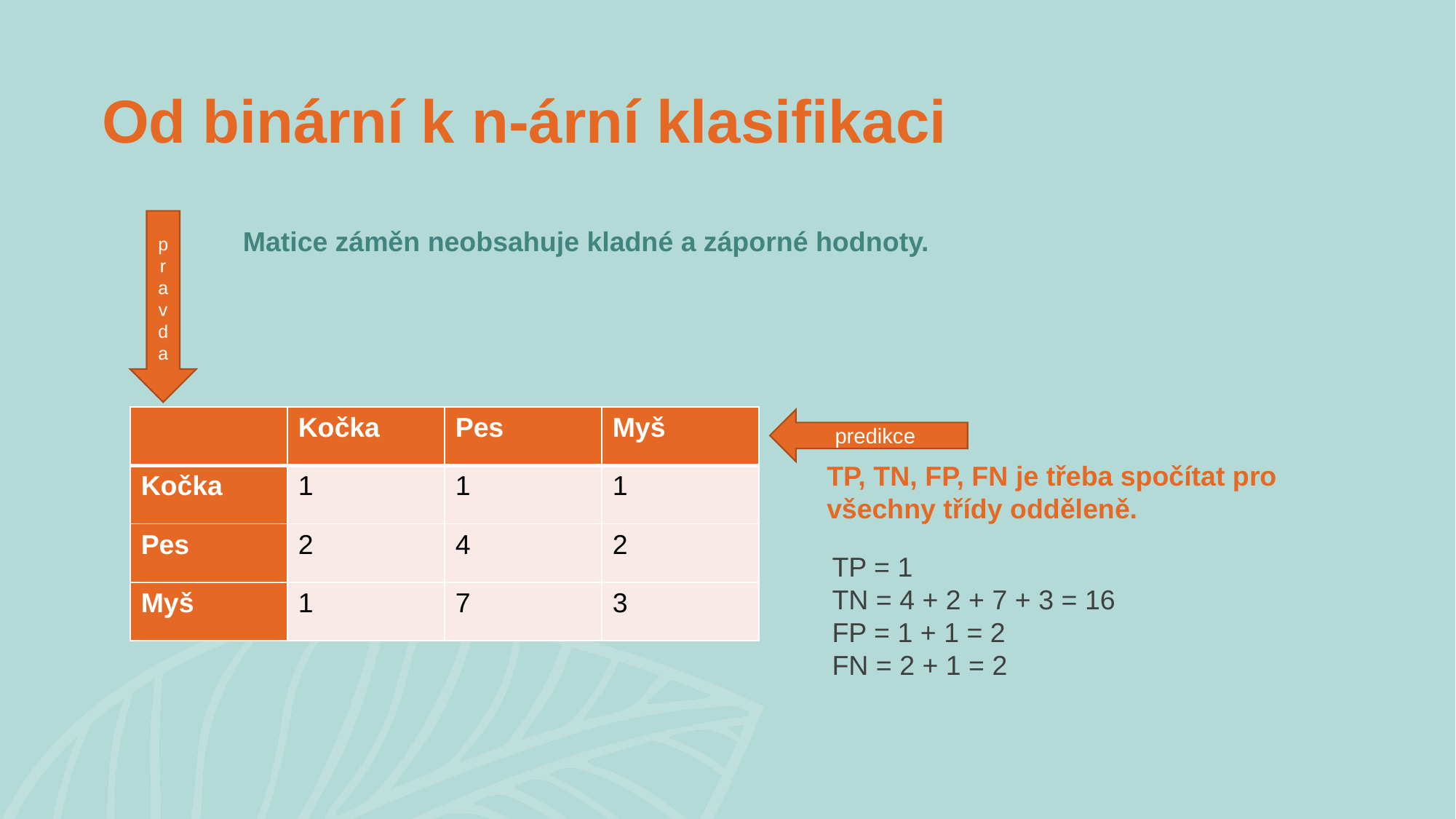

# Od binární k n-ární klasifikaci
pravda
Matice záměn neobsahuje kladné a záporné hodnoty.

|  | Kočka | Pes | Myš |
| --- | --- | --- | --- |
| Kočka | 1 | 1 | 1 |
| Pes | 2 | 4 | 2 |
| Myš | 1 | 7 | 3 |
predikce
TP, TN, FP, FN je třeba spočítat pro všechny třídy odděleně.
TP = 1
TN = 4 + 2 + 7 + 3 = 16
FP = 1 + 1 = 2
FN = 2 + 1 = 2